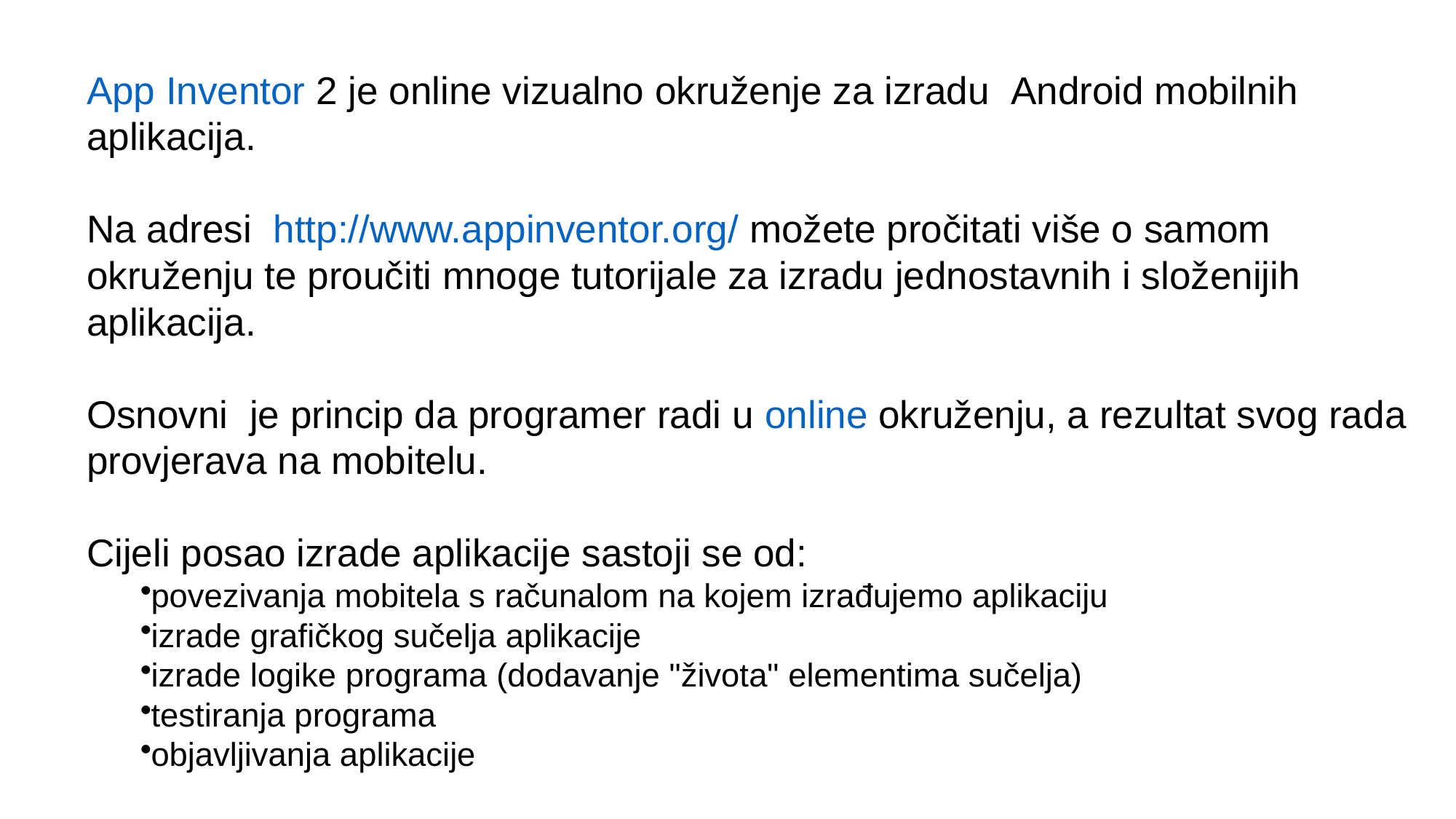

App Inventor 2 je online vizualno okruženje za izradu  Android mobilnih aplikacija.

Na adresi  http://www.appinventor.org/ možete pročitati više o samom okruženju te proučiti mnoge tutorijale za izradu jednostavnih i složenijih aplikacija.

Osnovni  je princip da programer radi u online okruženju, a rezultat svog rada provjerava na mobitelu.

Cijeli posao izrade aplikacije sastoji se od:
povezivanja mobitela s računalom na kojem izrađujemo aplikaciju
izrade grafičkog sučelja aplikacije
izrade logike programa (dodavanje "života" elementima sučelja)
testiranja programa
objavljivanja aplikacije